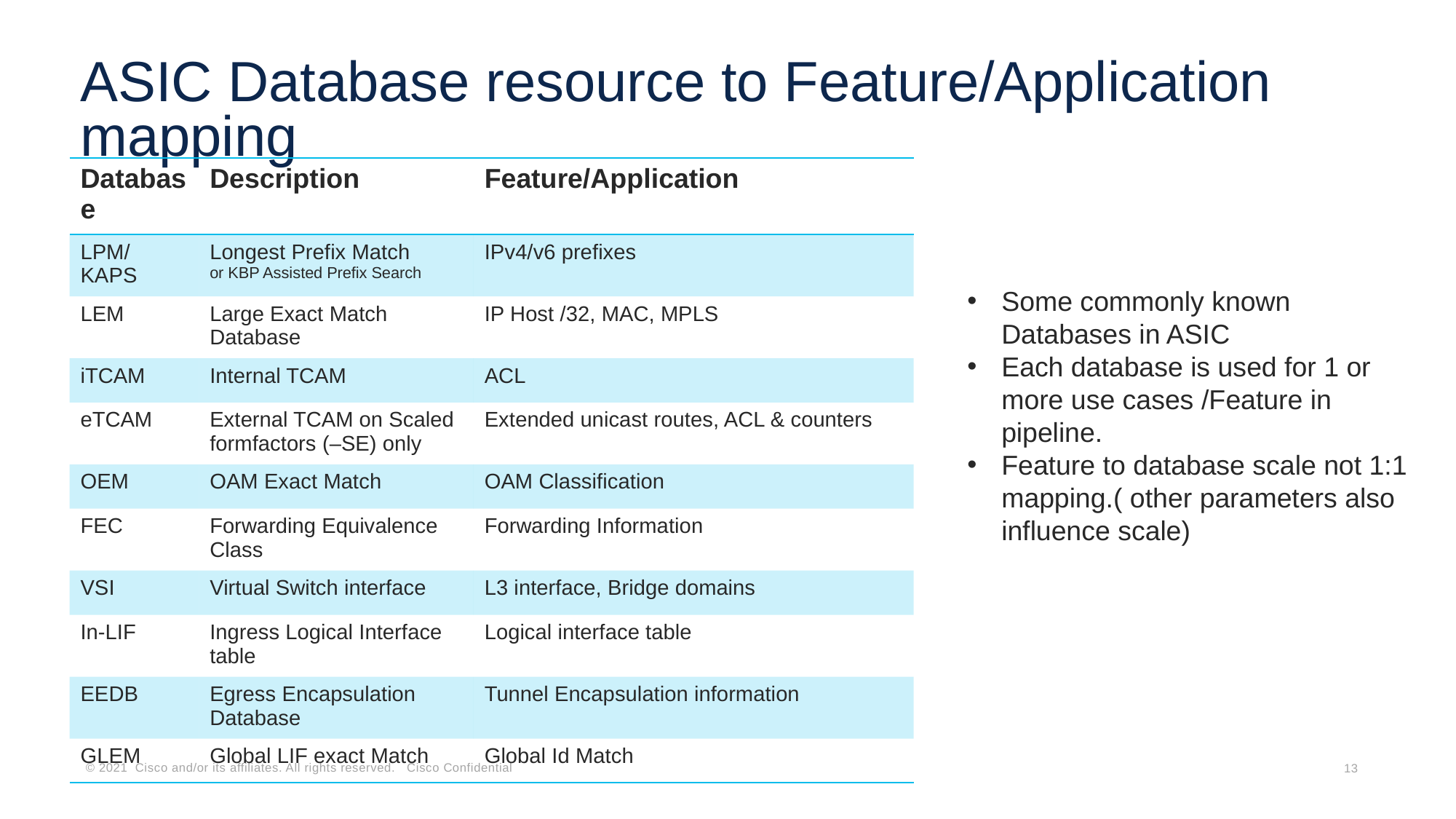

# ASIC Database resource to Feature/Application mapping
| Database | Description | Feature/Application |
| --- | --- | --- |
| LPM/ KAPS | Longest Prefix Match or KBP Assisted Prefix Search | IPv4/v6 prefixes |
| LEM | Large Exact Match Database | IP Host /32, MAC, MPLS |
| iTCAM | Internal TCAM | ACL |
| eTCAM | External TCAM on Scaled formfactors (–SE) only | Extended unicast routes, ACL & counters |
| OEM | OAM Exact Match | OAM Classification |
| FEC | Forwarding Equivalence Class | Forwarding Information |
| VSI | Virtual Switch interface | L3 interface, Bridge domains |
| In-LIF | Ingress Logical Interface table | Logical interface table |
| EEDB | Egress Encapsulation Database | Tunnel Encapsulation information |
| GLEM | Global LIF exact Match | Global Id Match |
Some commonly known Databases in ASIC
Each database is used for 1 or more use cases /Feature in pipeline.
Feature to database scale not 1:1 mapping.( other parameters also influence scale)